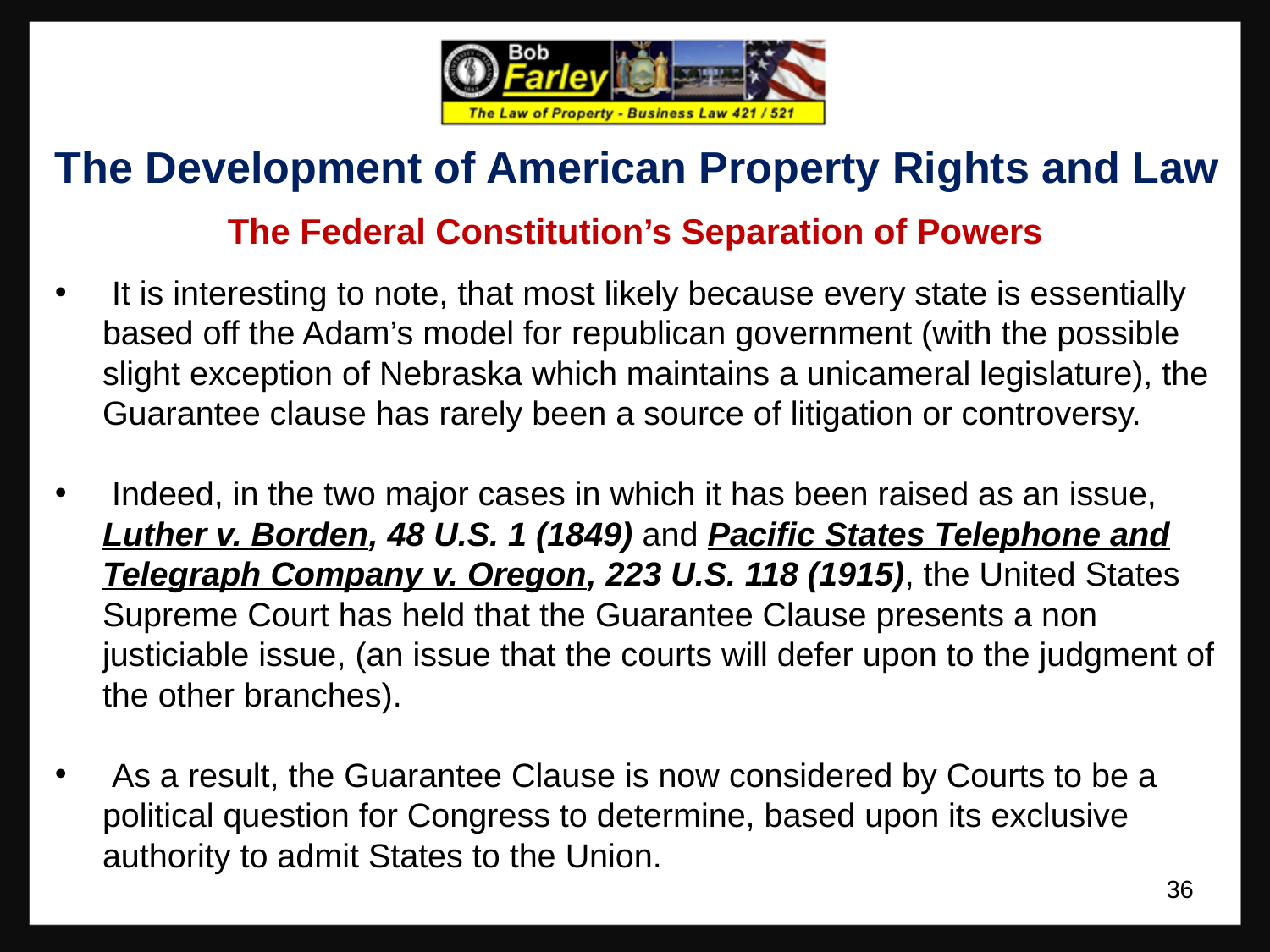

The Development of American Property Rights and Law

The Federal Constitution’s Separation of Powers

 It is interesting to note, that most likely because every state is essentially based off the Adam’s model for republican government (with the possible slight exception of Nebraska which maintains a unicameral legislature), the Guarantee clause has rarely been a source of litigation or controversy.

 Indeed, in the two major cases in which it has been raised as an issue, Luther v. Borden, 48 U.S. 1 (1849) and Pacific States Telephone and Telegraph Company v. Oregon, 223 U.S. 118 (1915), the United States Supreme Court has held that the Guarantee Clause presents a non justiciable issue, (an issue that the courts will defer upon to the judgment of the other branches).

 As a result, the Guarantee Clause is now considered by Courts to be a political question for Congress to determine, based upon its exclusive authority to admit States to the Union.
36